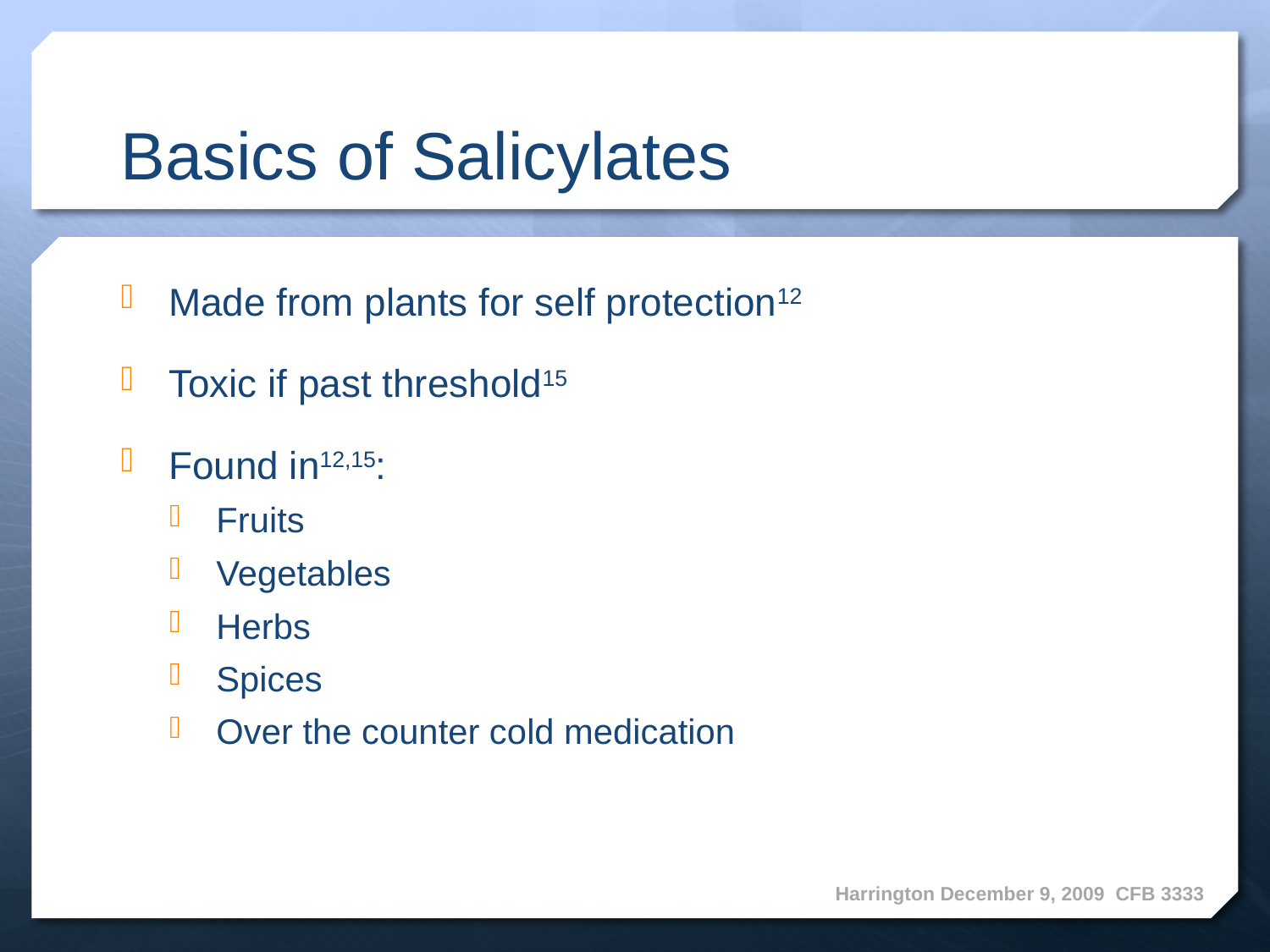

# Basics of Salicylates
Made from plants for self protection12
Toxic if past threshold15
Found in12,15:
Fruits
Vegetables
Herbs
Spices
Over the counter cold medication
Harrington December 9, 2009  CFB 3333